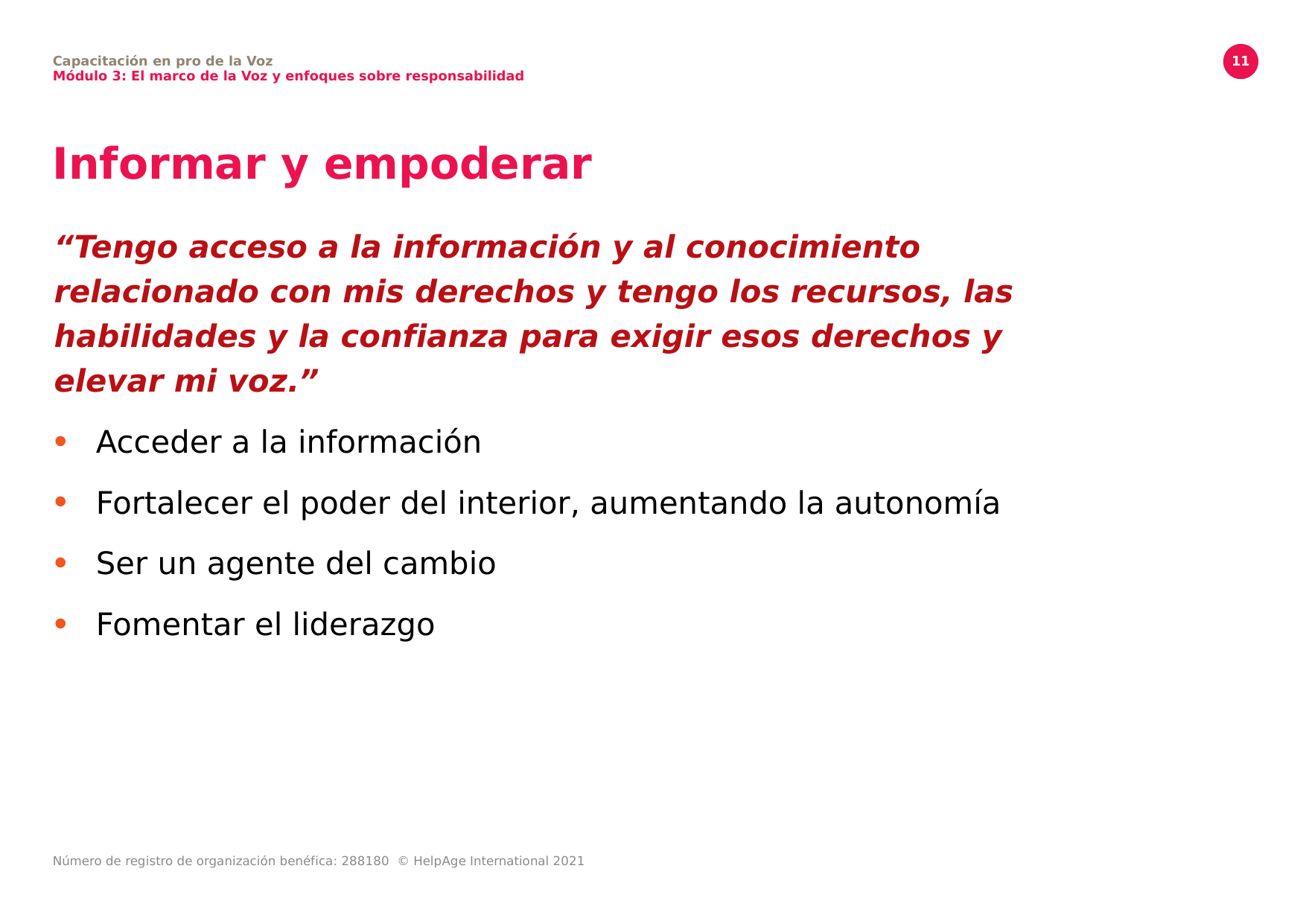

Capacitación en pro de la Voz
Módulo 3: El marco de la Voz y enfoques sobre responsabilidad
11
# Informar y empoderar
“Tengo acceso a la información y al conocimiento relacionado con mis derechos y tengo los recursos, las habilidades y la confianza para exigir esos derechos y elevar mi voz.”
Acceder a la información
Fortalecer el poder del interior, aumentando la autonomía
Ser un agente del cambio
Fomentar el liderazgo